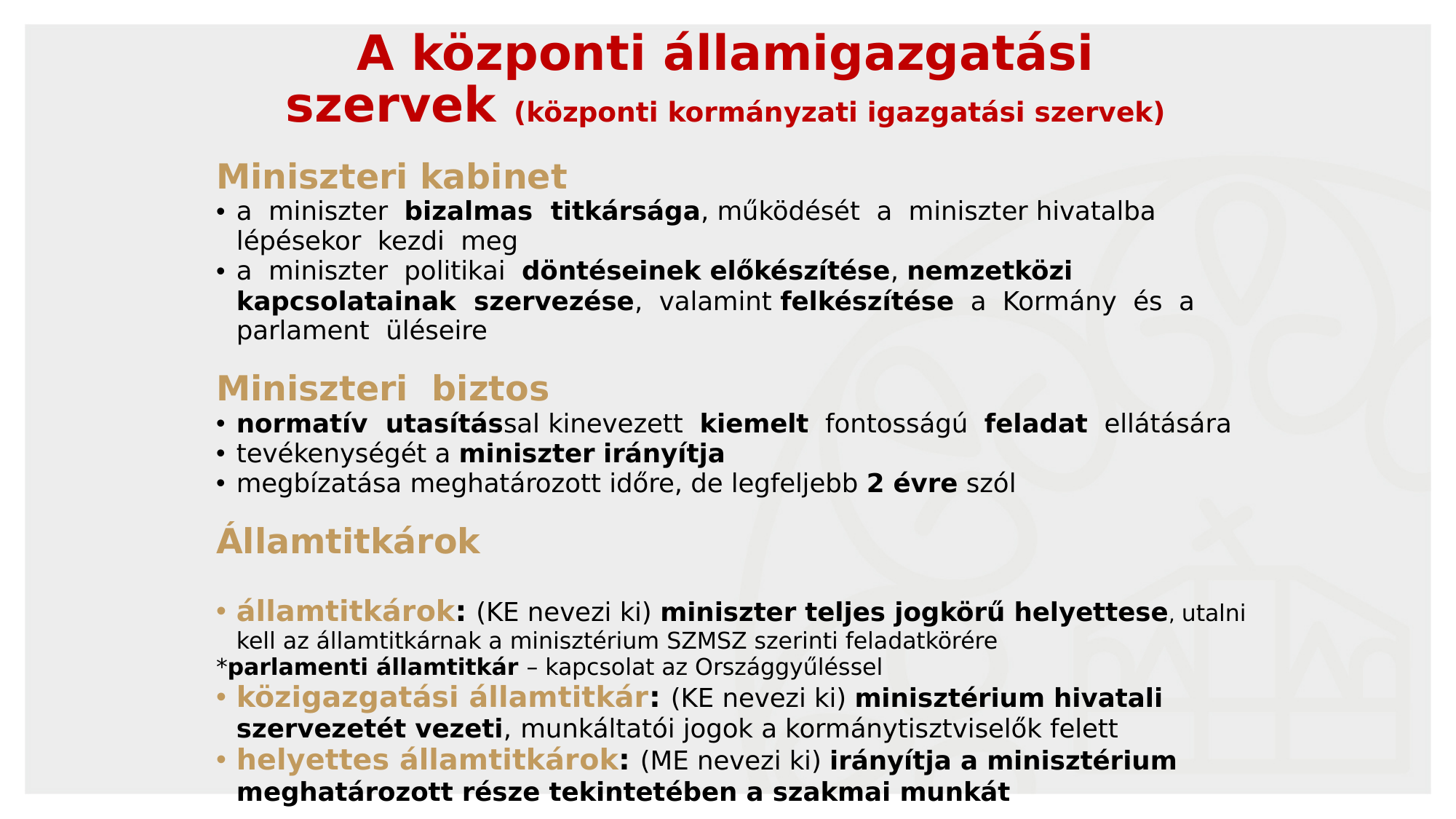

# A központi államigazgatási szervek (központi kormányzati igazgatási szervek)
Miniszteri kabinet
a  miniszter  bizalmas  titkársága, működését  a  miniszter hivatalba  lépésekor  kezdi  meg
a  miniszter  politikai  döntéseinek előkészítése, nemzetközi  kapcsolatainak  szervezése,  valamint felkészítése  a  Kormány  és  a  parlament  üléseire

Miniszteri  biztos
normatív  utasítással kinevezett  kiemelt  fontosságú  feladat  ellátására
tevékenységét a miniszter irányítja
megbízatása meghatározott időre, de legfeljebb 2 évre szól

Államtitkárok

államtitkárok: (KE nevezi ki) miniszter teljes jogkörű helyettese, utalni kell az államtitkárnak a minisztérium SZMSZ szerinti feladatkörére
*parlamenti államtitkár – kapcsolat az Országgyűléssel
közigazgatási államtitkár: (KE nevezi ki) minisztérium hivatali szervezetét vezeti, munkáltatói jogok a kormánytisztviselők felett
helyettes államtitkárok: (ME nevezi ki) irányítja a minisztérium meghatározott része tekintetében a szakmai munkát